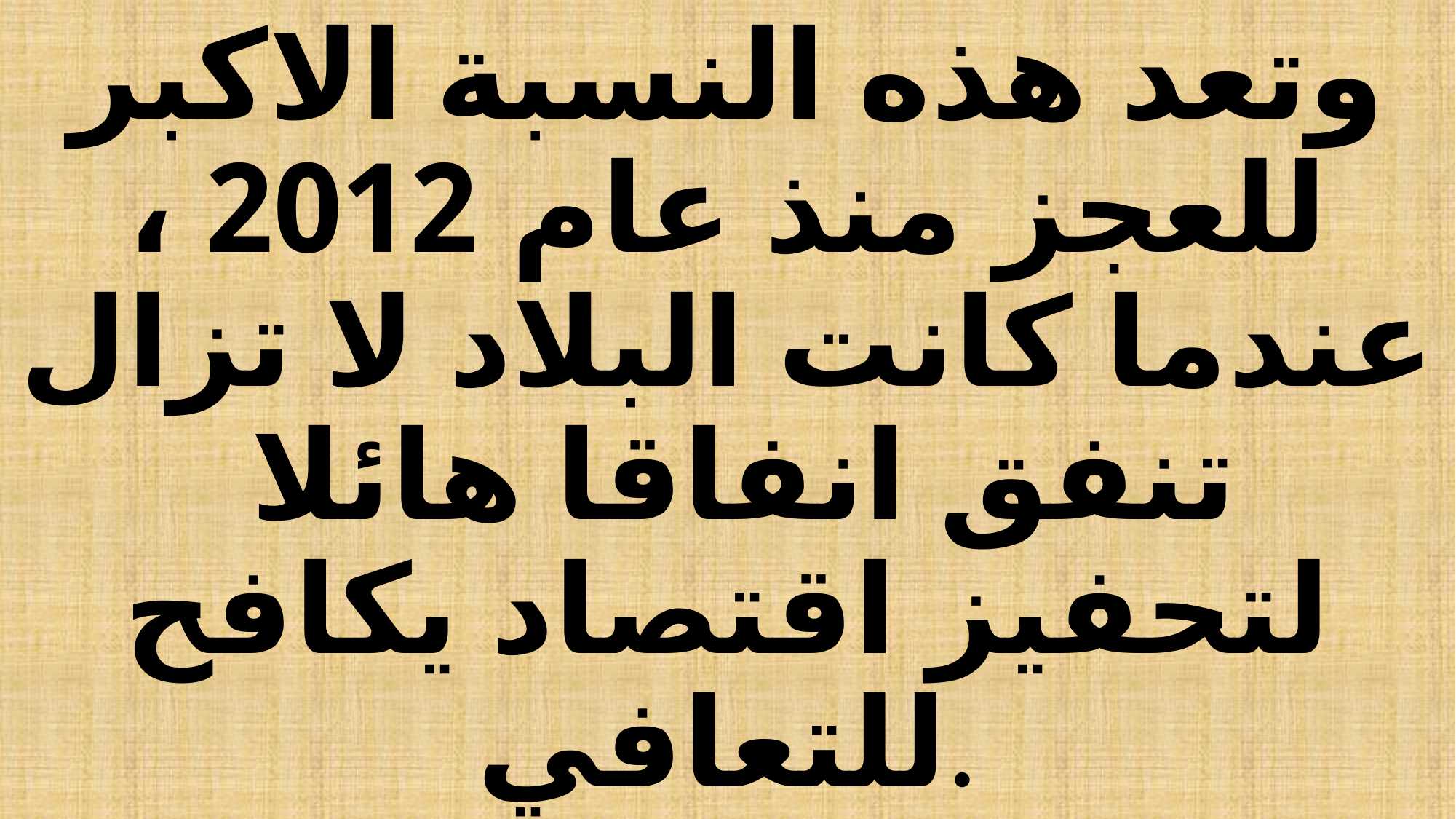

# وتعد هذه النسبة الاكبر للعجز منذ عام 2012 ، عندما كانت البلاد لا تزال تنفق انفاقا هائلا  لتحفيز اقتصاد يكافح للتعافي.